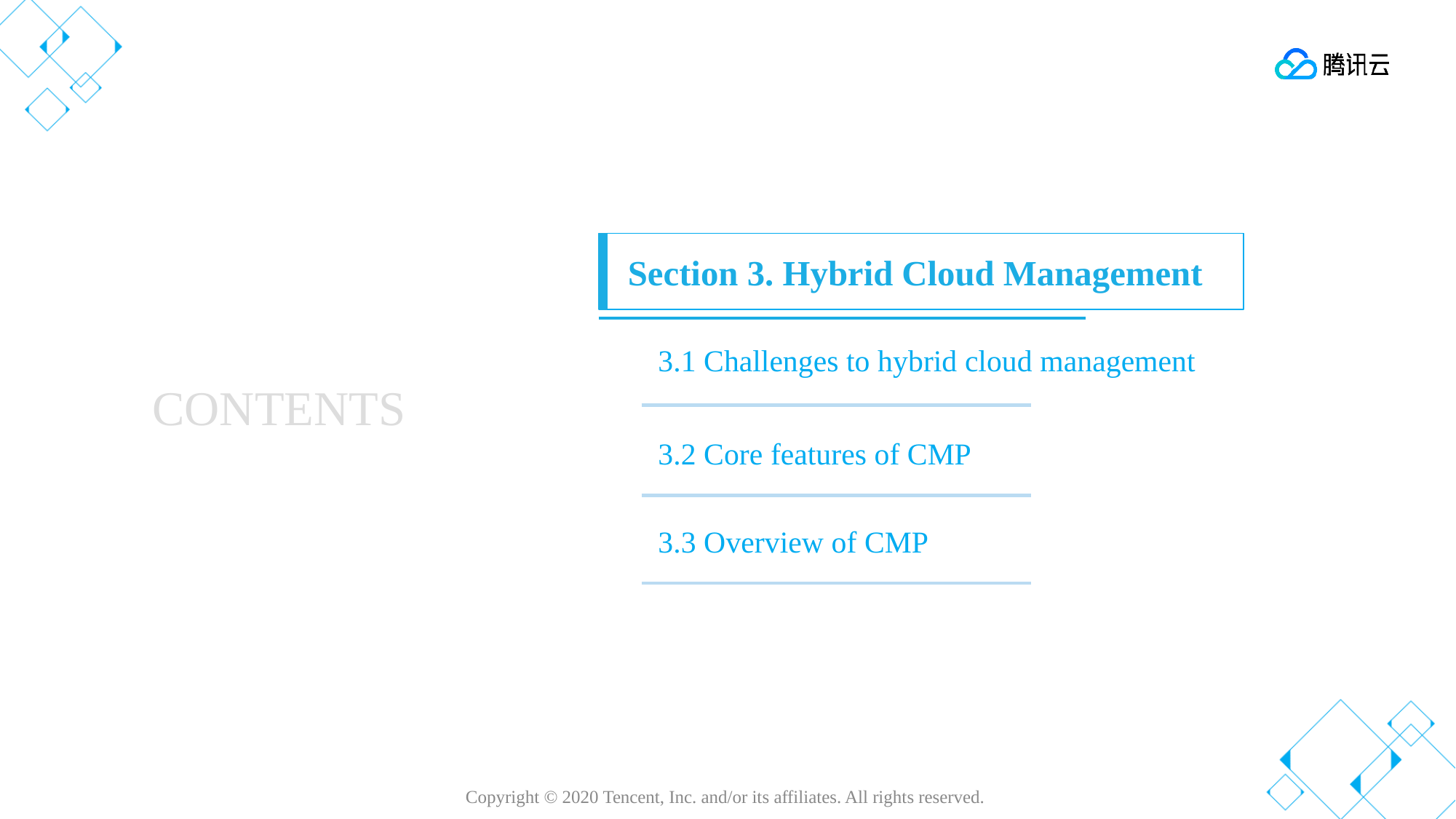

Section 3. Hybrid Cloud Management

Section 1. Evolution of Cloud Computing
3.1 Challenges to hybrid cloud management
CONTENTS
3.2 Core features of CMP
3.3 Overview of CMP
Copyright © 2020 Tencent, Inc. and/or its affiliates. All rights reserved.